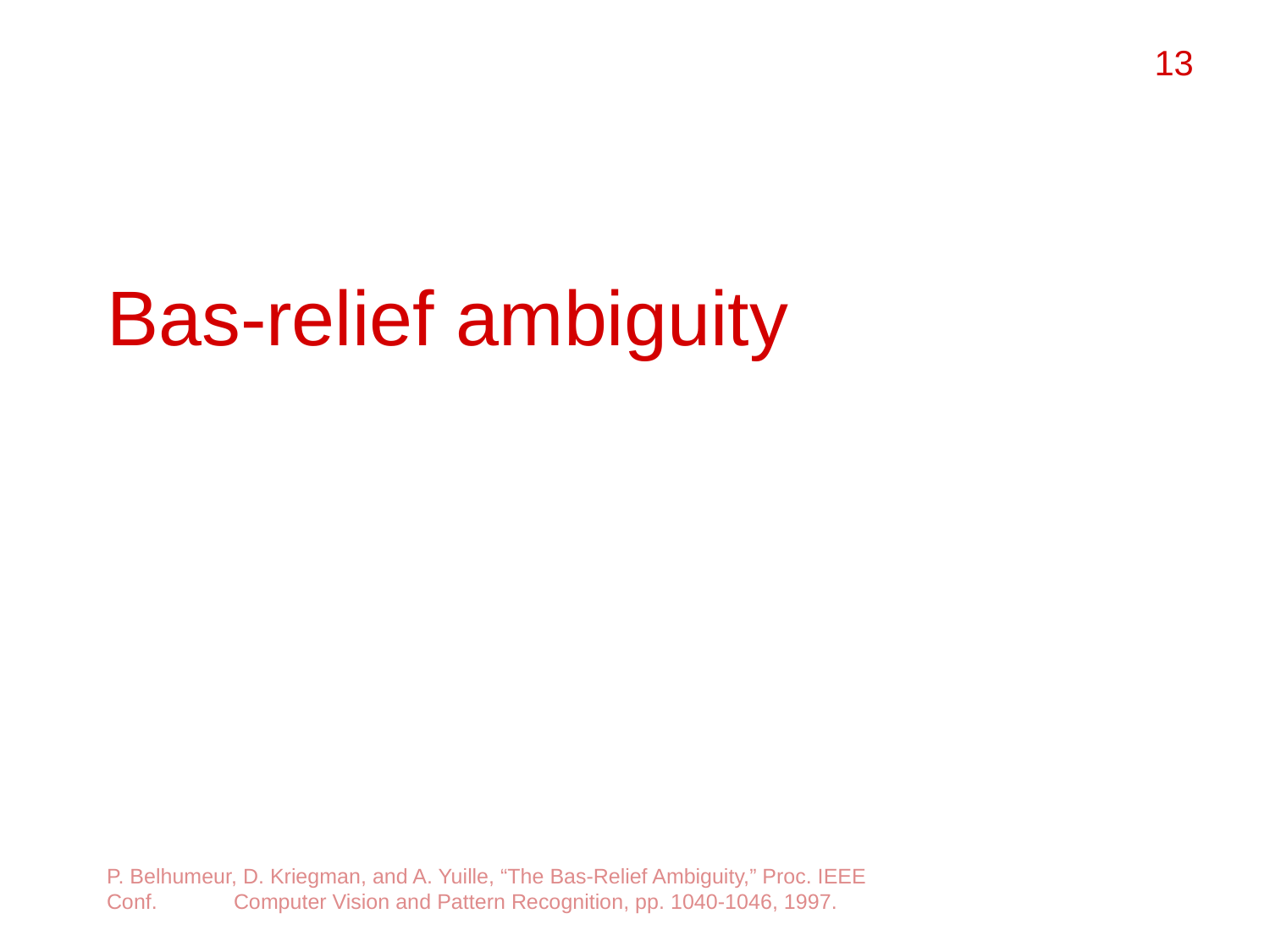

13
# Indirect-Invariant Bas-relief ambiguity

P. Belhumeur, D. Kriegman, and A. Yuille, “The Bas-Relief Ambiguity,” Proc. IEEE Conf. 	Computer Vision and Pattern Recognition, pp. 1040-1046, 1997.